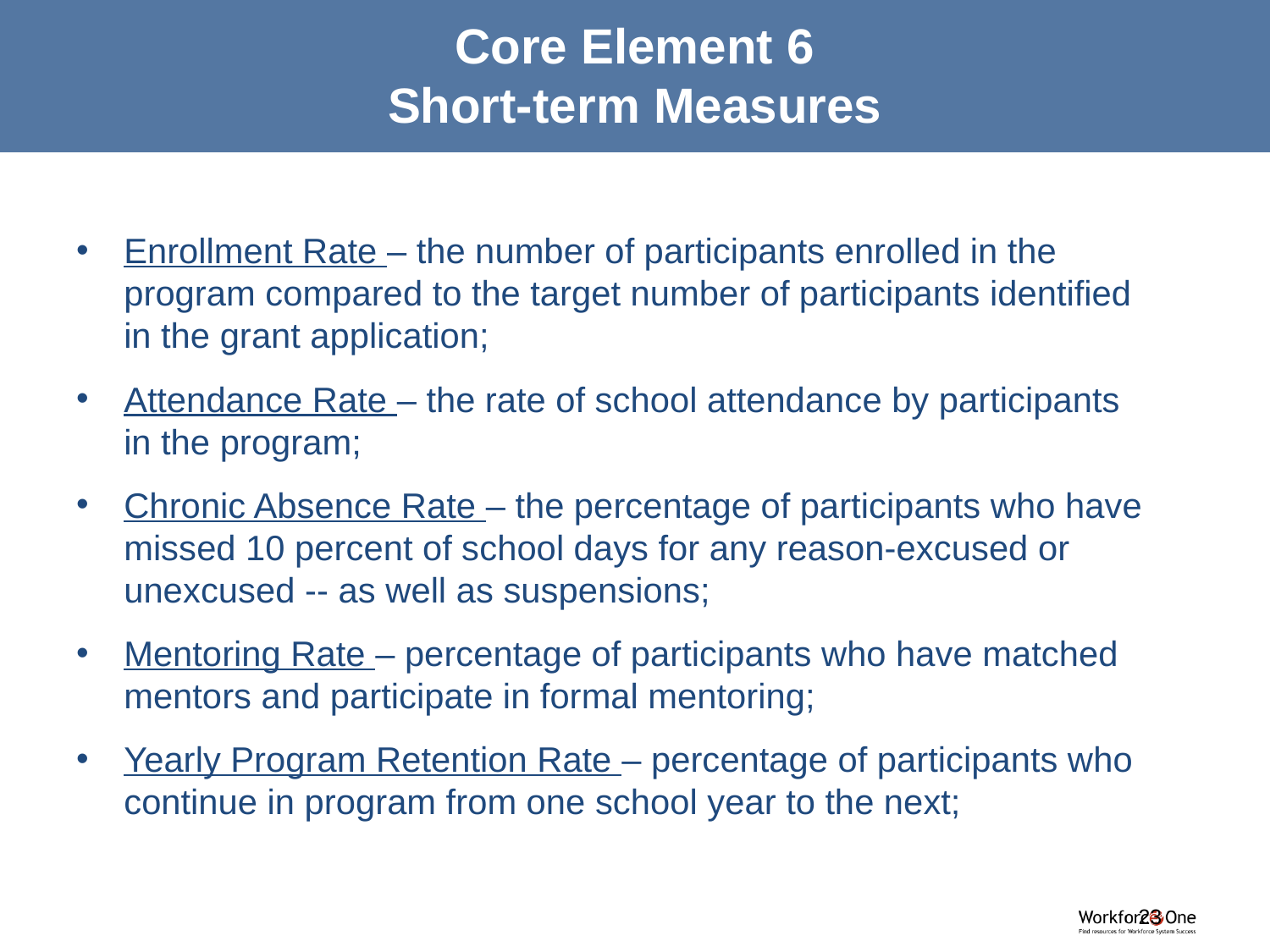

# Core Element 6 Short-term Measures

Enrollment Rate – the number of participants enrolled in the program compared to the target number of participants identified in the grant application;
Attendance Rate – the rate of school attendance by participants in the program;
Chronic Absence Rate – the percentage of participants who have missed 10 percent of school days for any reason-excused or unexcused -- as well as suspensions;
Mentoring Rate – percentage of participants who have matched mentors and participate in formal mentoring;
Yearly Program Retention Rate – percentage of participants who continue in program from one school year to the next;

23